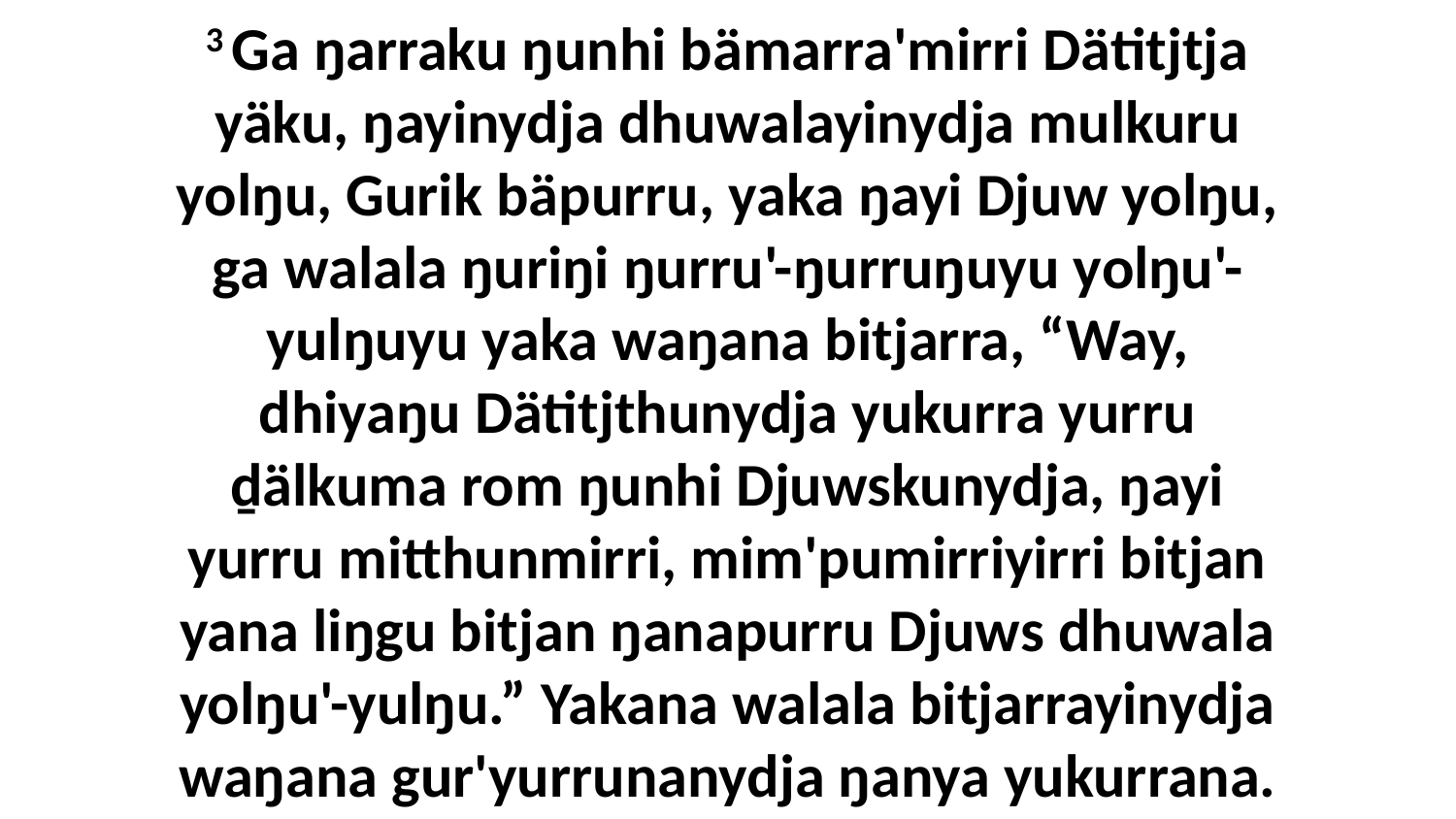

3 Ga ŋarraku ŋunhi bämarra'mirri Dätitjtja yäku, ŋayinydja dhuwalayinydja mulkuru yolŋu, Gurik bäpurru, yaka ŋayi Djuw yolŋu, ga walala ŋuriŋi ŋurru'-ŋurruŋuyu yolŋu'-yulŋuyu yaka waŋana bitjarra, “Way, dhiyaŋu Dätitjthunydja yukurra yurru ḏälkuma rom ŋunhi Djuwskunydja, ŋayi yurru mitthunmirri, mim'pumirriyirri bitjan yana liŋgu bitjan ŋanapurru Djuws dhuwala yolŋu'-yulŋu.” Yakana walala bitjarrayinydja waŋana gur'yurrunanydja ŋanya yukurrana.